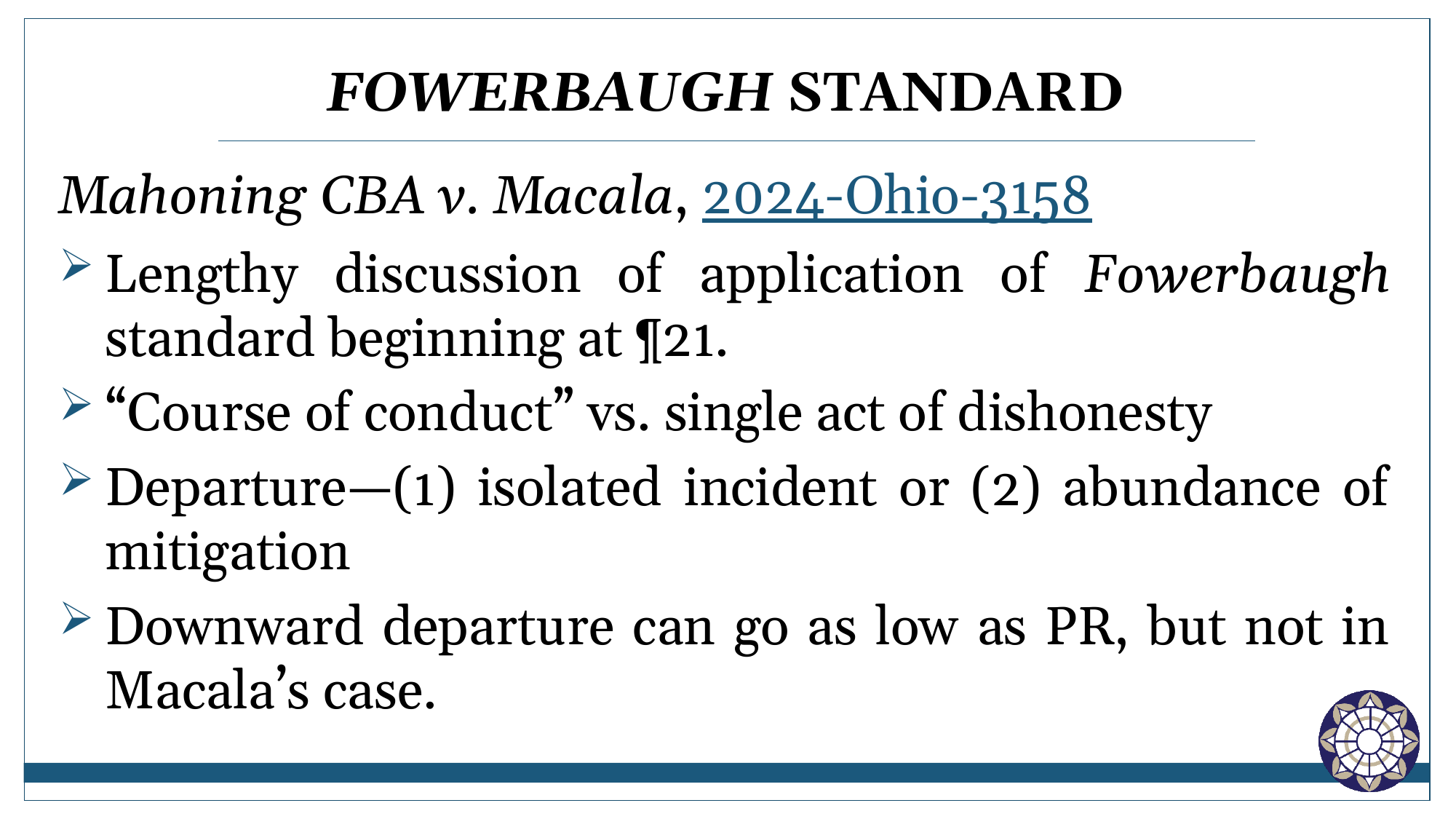

# Fowerbaugh standard
Mahoning CBA v. Macala, 2024-Ohio-3158
Lengthy discussion of application of Fowerbaugh standard beginning at ¶21.
“Course of conduct” vs. single act of dishonesty
Departure—(1) isolated incident or (2) abundance of mitigation
Downward departure can go as low as PR, but not in Macala’s case.